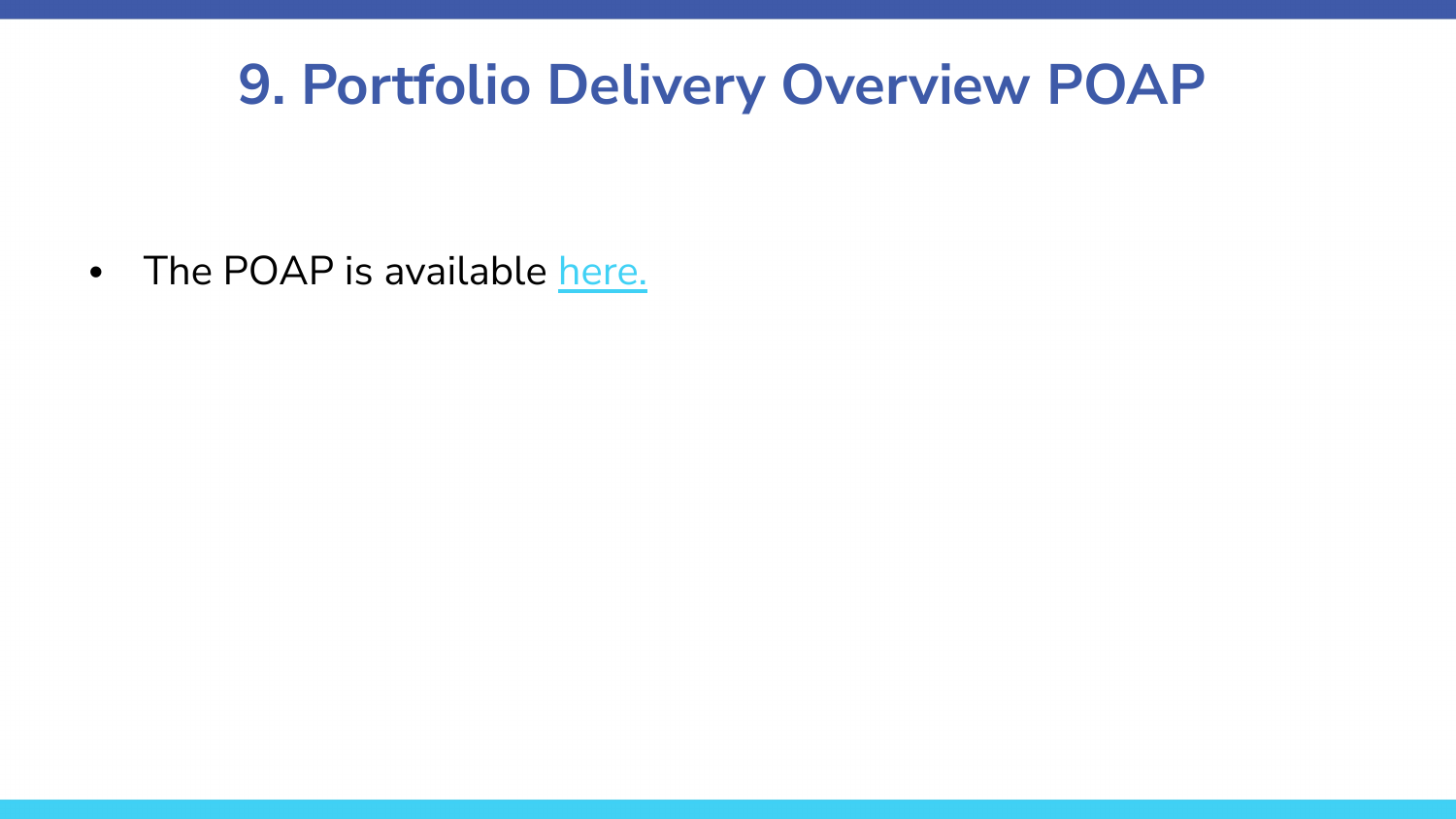

# 9. Portfolio Delivery Overview POAP
The POAP is available here.